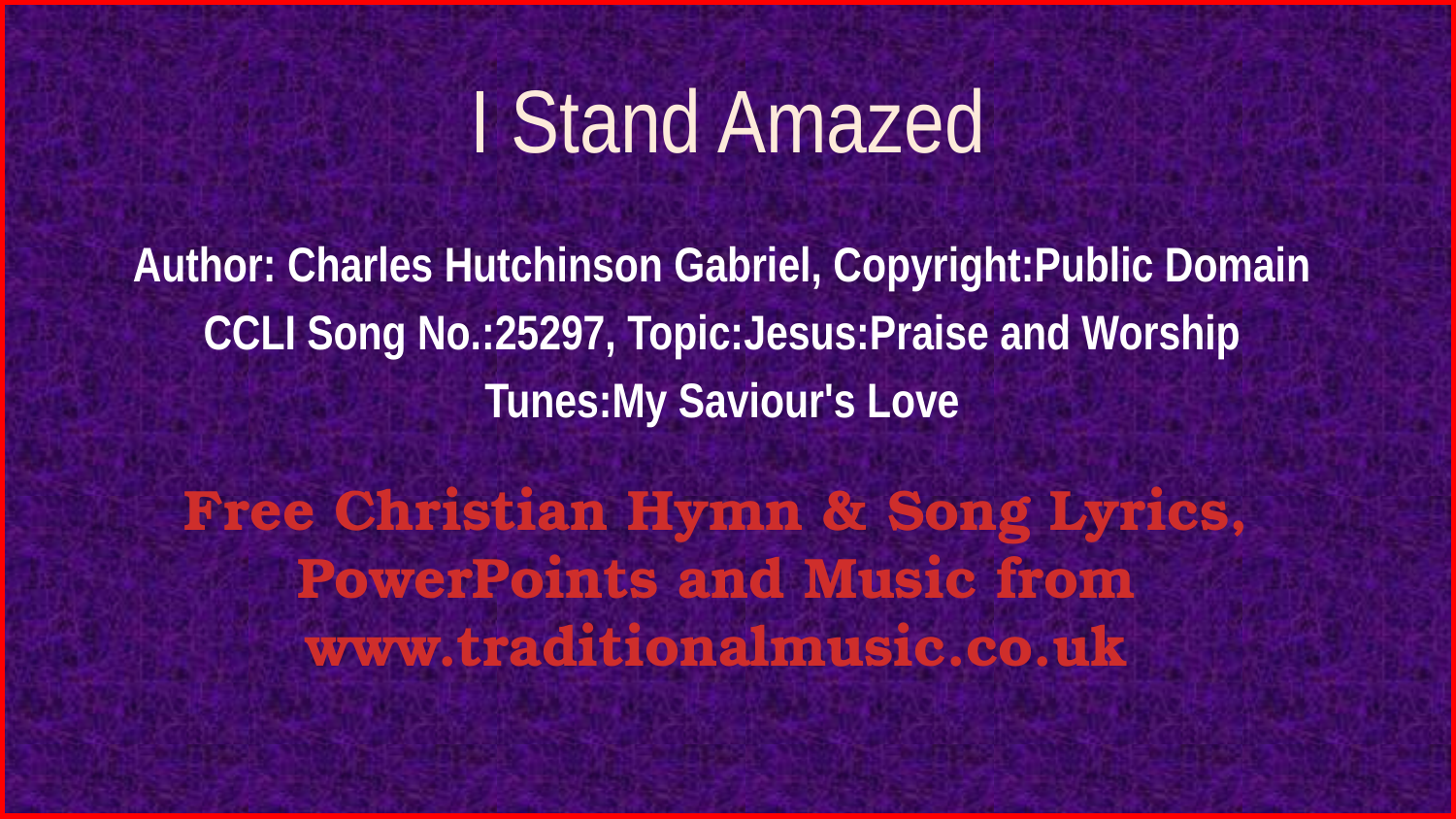

# I Stand Amazed
Author: Charles Hutchinson Gabriel, Copyright:Public Domain
CCLI Song No.:25297, Topic:Jesus:Praise and Worship
Tunes:My Saviour's Love